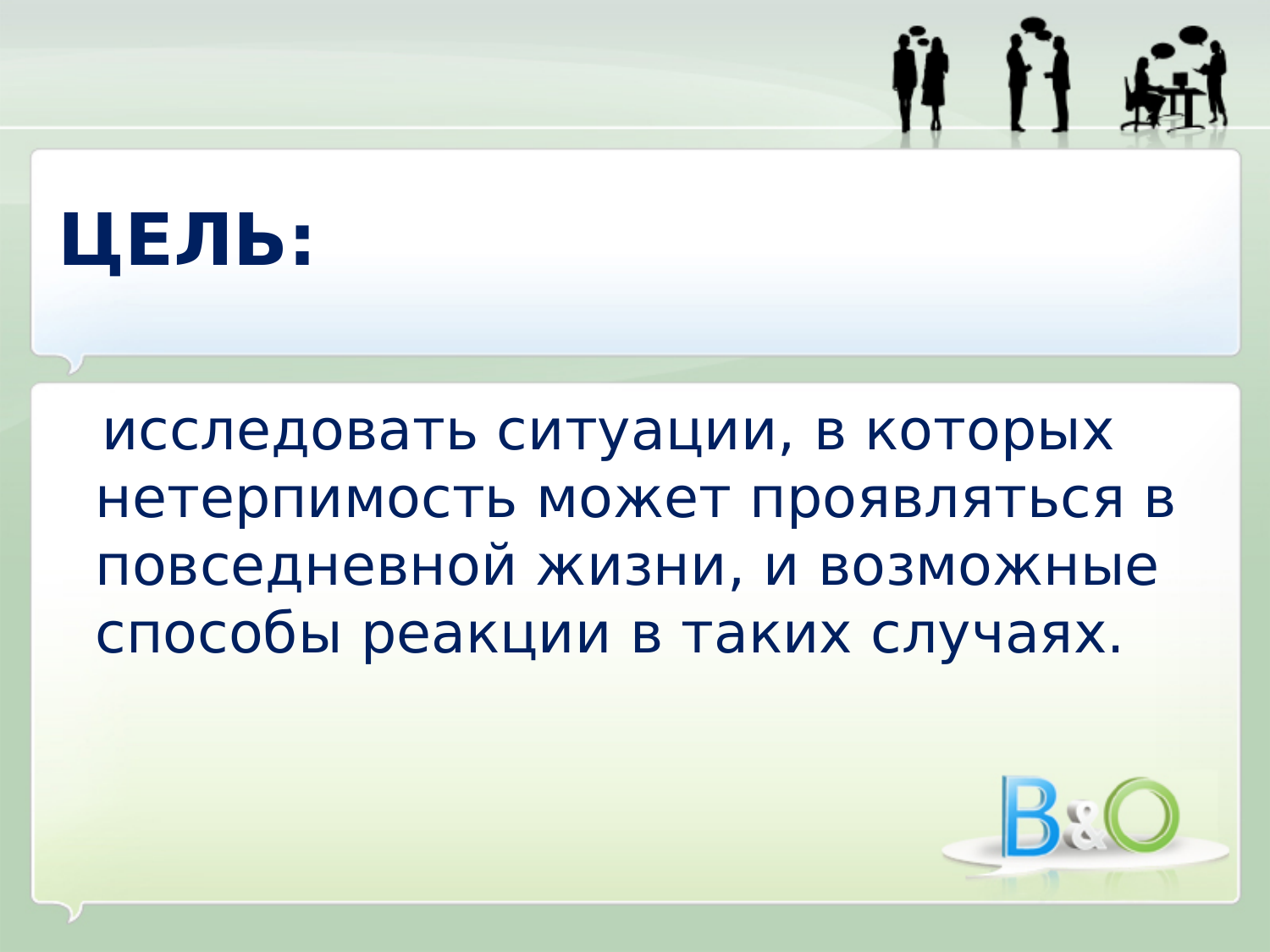

# ЦЕЛЬ:
   исследовать ситуации, в которых нетерпимость может проявляться в повседневной жизни, и возможные способы реакции в таких случаях.